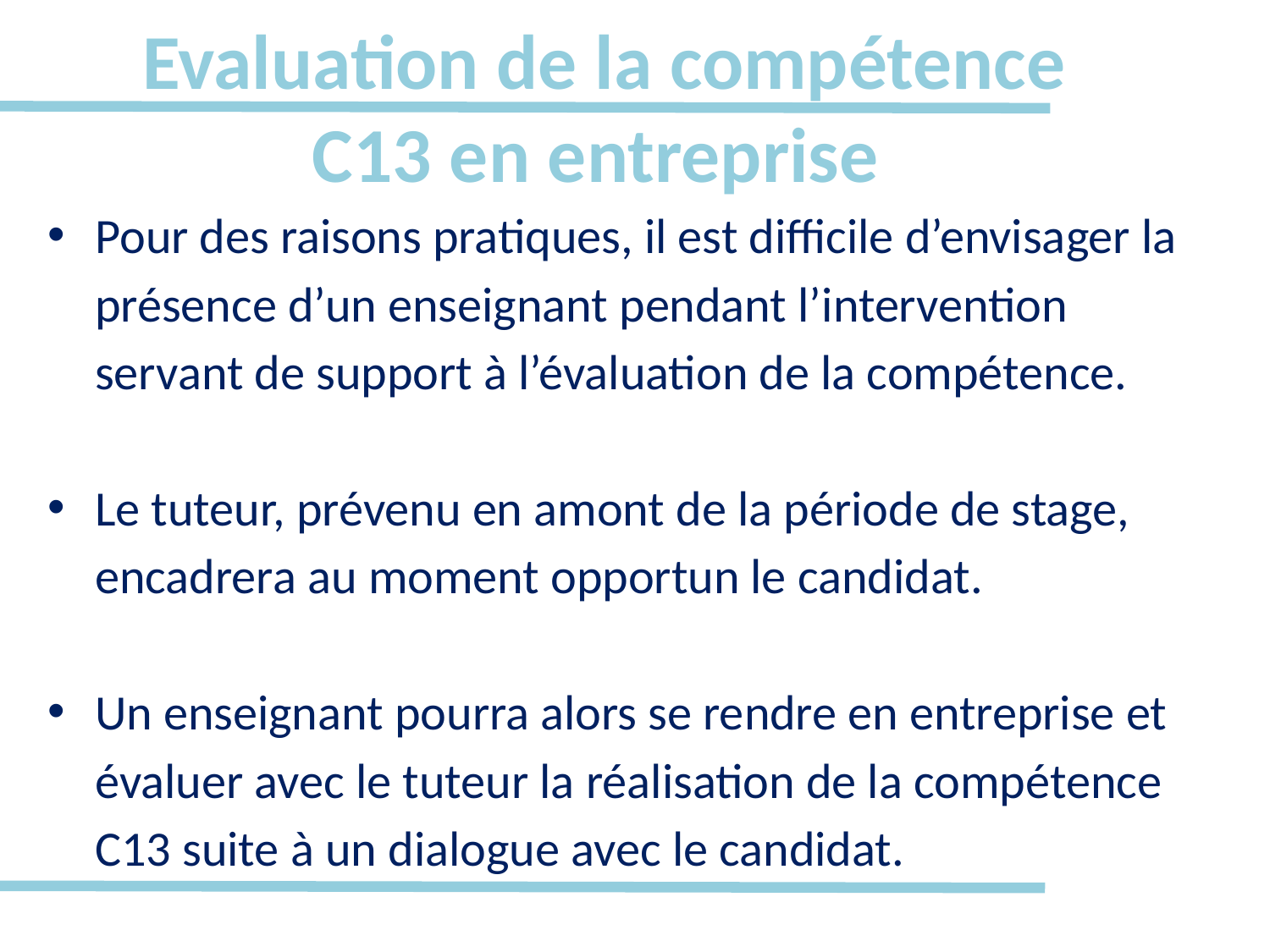

# Evaluation de la compétence C13 en entreprise
Pour des raisons pratiques, il est difficile d’envisager la présence d’un enseignant pendant l’intervention servant de support à l’évaluation de la compétence.

Le tuteur, prévenu en amont de la période de stage, encadrera au moment opportun le candidat.

Un enseignant pourra alors se rendre en entreprise et évaluer avec le tuteur la réalisation de la compétence C13 suite à un dialogue avec le candidat.